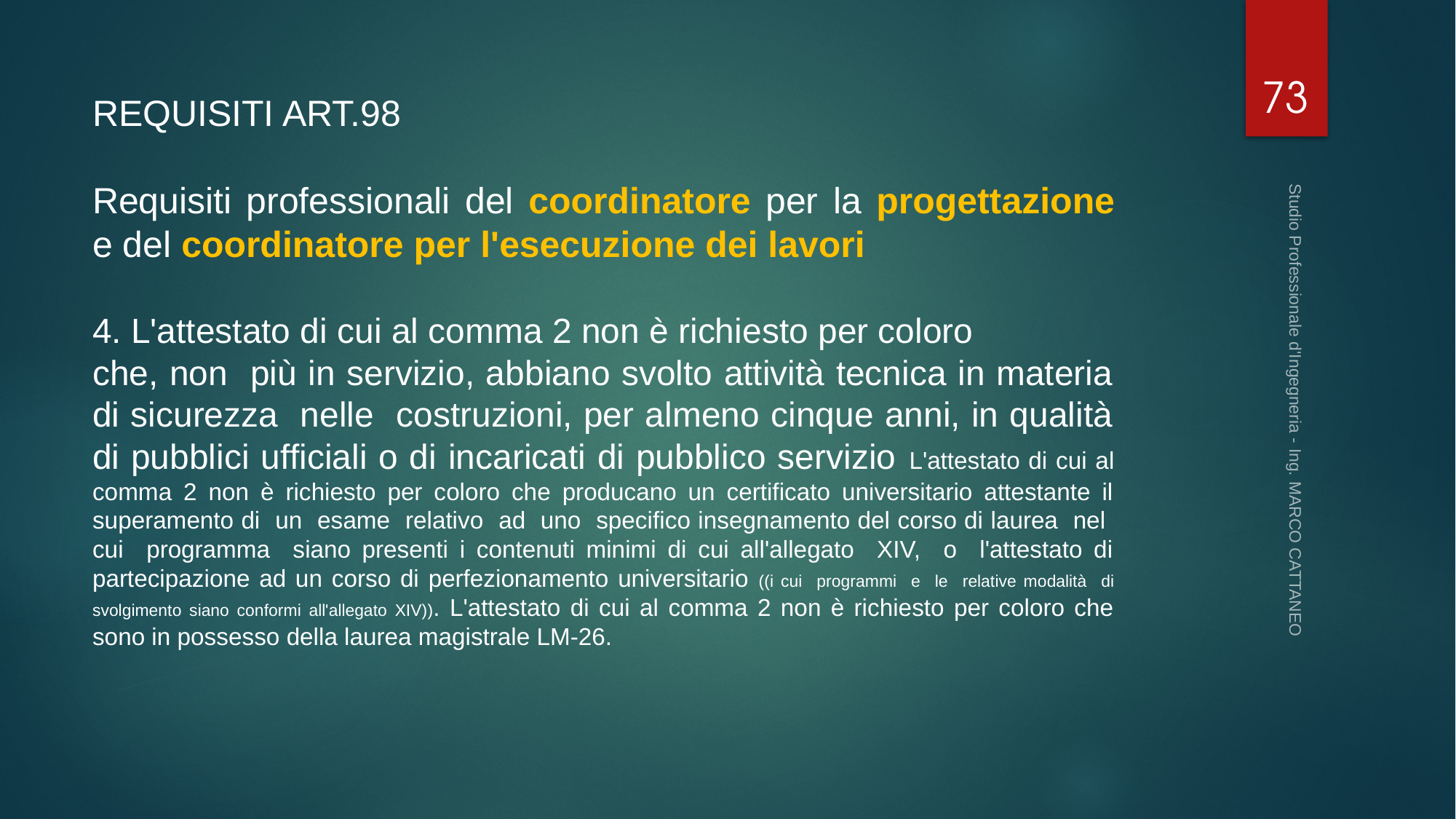

73
REQUISITI ART.98

Requisiti professionali del coordinatore per la progettazione e del coordinatore per l'esecuzione dei lavori

4. L'attestato di cui al comma 2 non è richiesto per coloro
che, non  più in servizio, abbiano svolto attività tecnica in materia di sicurezza  nelle  costruzioni, per almeno cinque anni, in qualità di pubblici ufficiali o di incaricati di pubblico servizio L'attestato di cui al comma 2 non è richiesto per coloro che producano un certificato universitario attestante il superamento di  un  esame  relativo  ad  uno  specifico insegnamento del corso di laurea  nel  cui  programma  siano presenti i contenuti minimi di cui all'allegato  XIV,  o  l'attestato di partecipazione ad un corso di perfezionamento universitario ((i cui  programmi  e  le  relative modalità  di svolgimento siano conformi all'allegato XIV)). L'attestato di cui al comma 2 non è richiesto per coloro che sono in possesso della laurea magistrale LM-26.

Studio Professionale d'Ingegneria - Ing. MARCO CATTANEO